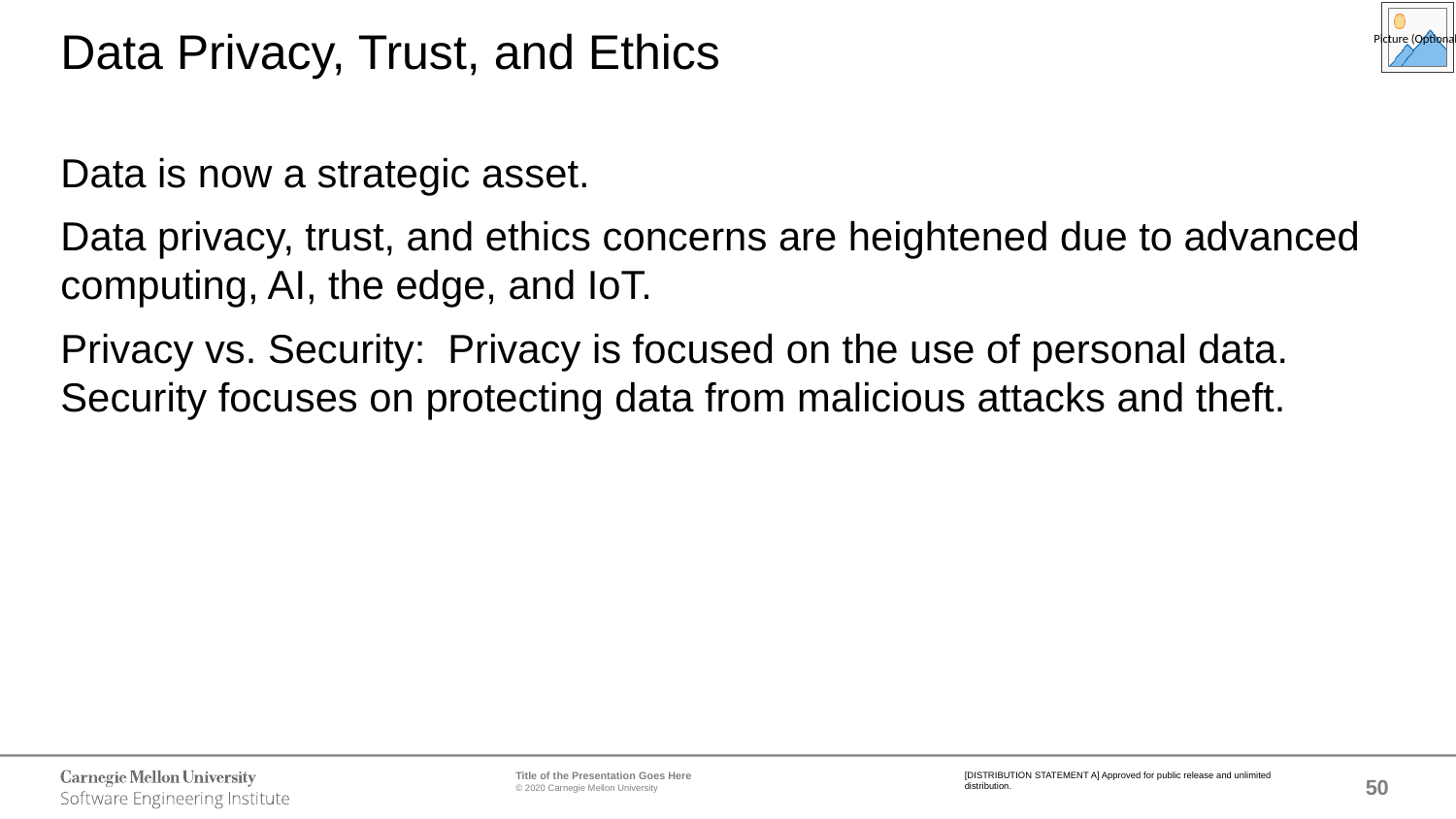

# Data Privacy, Trust, and Ethics
Data is now a strategic asset.
Data privacy, trust, and ethics concerns are heightened due to advanced computing, AI, the edge, and IoT.
Privacy vs. Security:  Privacy is focused on the use of personal data.  Security focuses on protecting data from malicious attacks and theft.